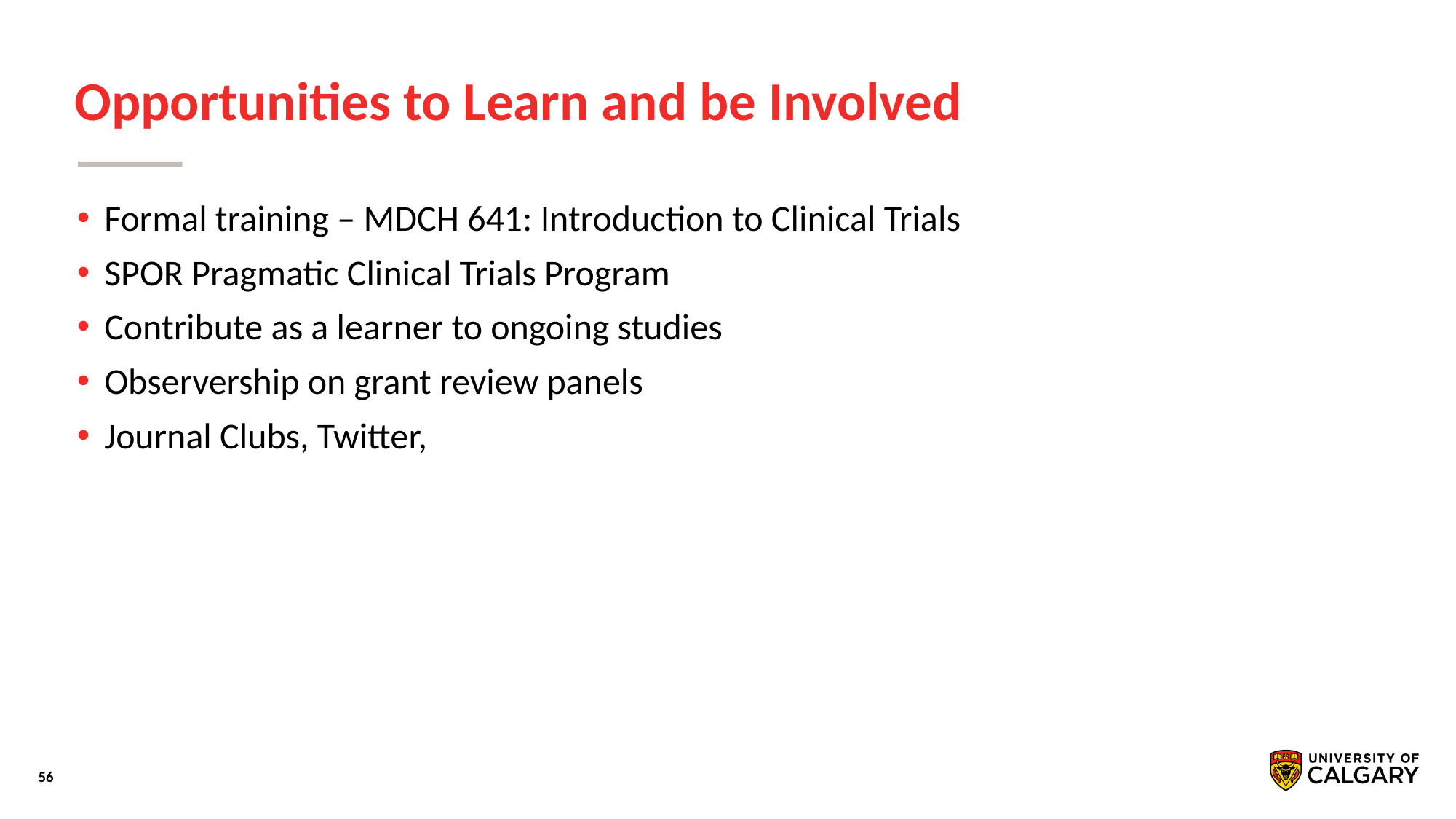

# Opportunities to Learn and be Involved
Formal training – MDCH 641: Introduction to Clinical Trials
SPOR Pragmatic Clinical Trials Program
Contribute as a learner to ongoing studies
Observership on grant review panels
Journal Clubs, Twitter,